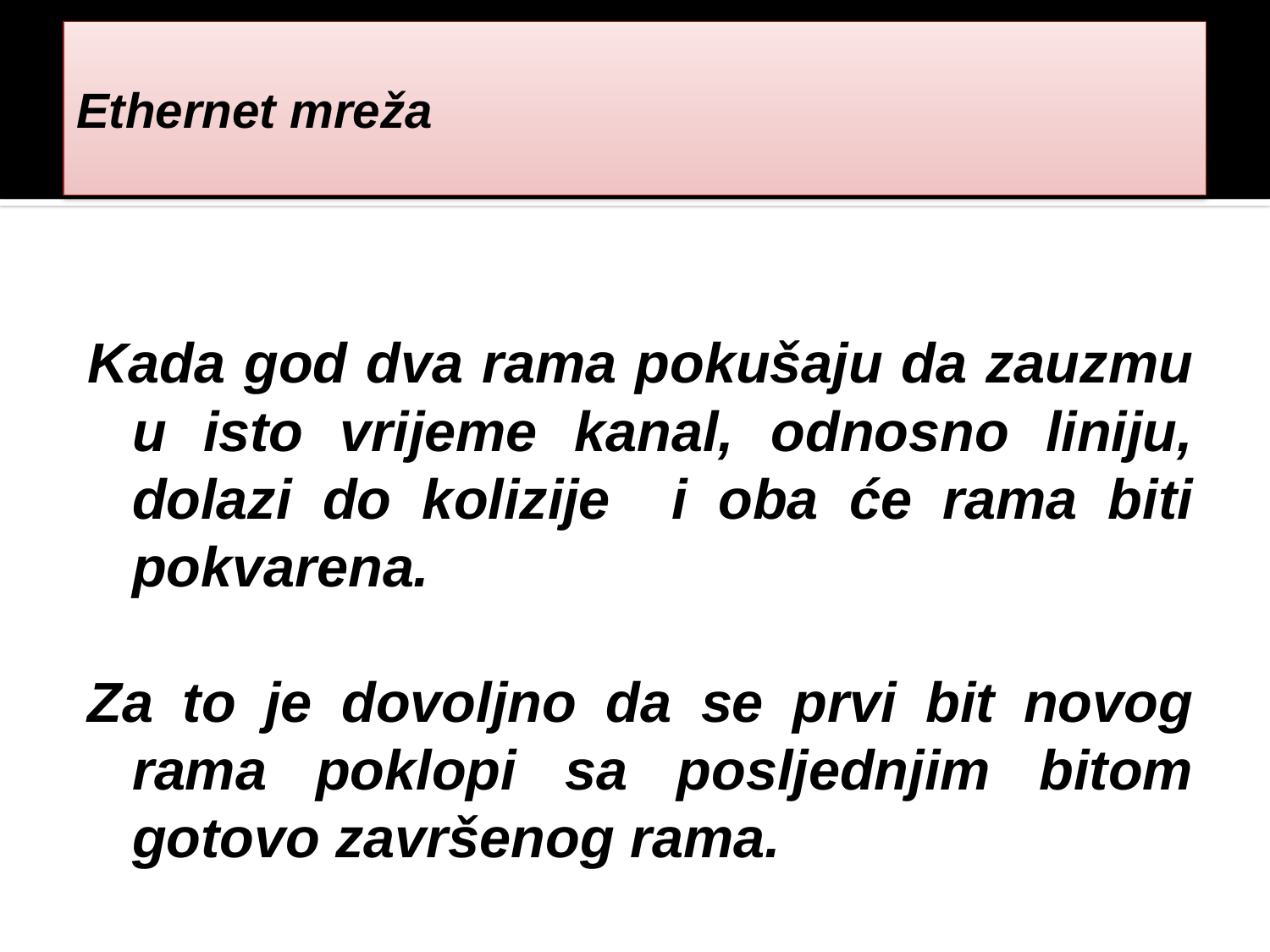

# Ethernet mreža

Kada god dva rama pokušaju da zauzmu u isto vrijeme kanal, odnosno liniju, dolazi do kolizije  i oba će rama biti pokvarena.

Za to je dovoljno da se prvi bit novog rama poklopi sa posljednjim bitom gotovo završenog rama.